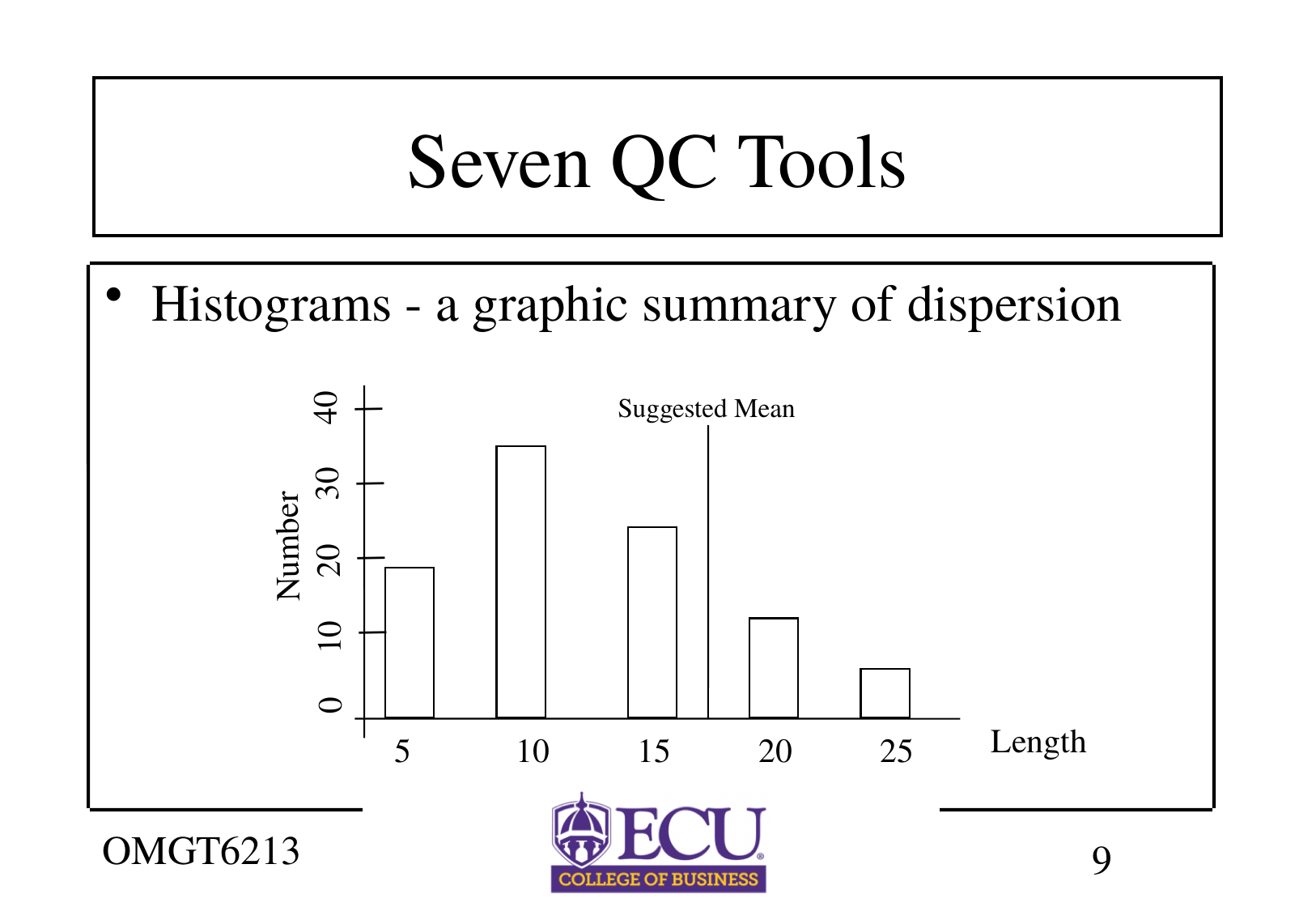

# Seven QC Tools
Histograms - a graphic summary of dispersion

Suggested Mean

	Number
 0     10     20     30     40
          |        |        |        |

Length

5	10	15	20	25